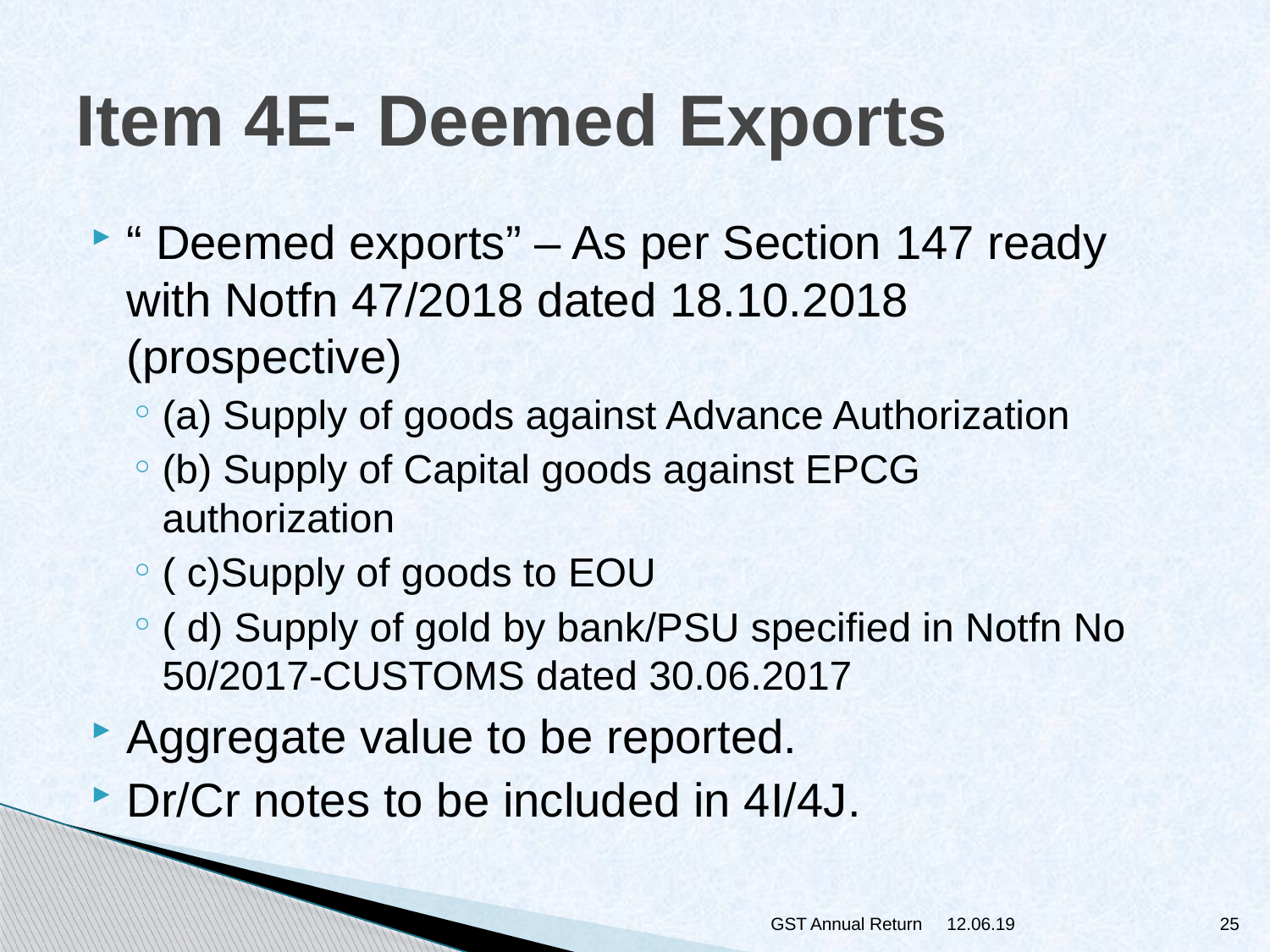

# Item 4E- Deemed Exports
“ Deemed exports” – As per Section 147 ready with Notfn 47/2018 dated 18.10.2018 (prospective)
(a) Supply of goods against Advance Authorization
(b) Supply of Capital goods against EPCG 	authorization
( c)Supply of goods to EOU
( d) Supply of gold by bank/PSU specified in Notfn No 50/2017-CUSTOMS dated 30.06.2017
Aggregate value to be reported.
Dr/Cr notes to be included in 4I/4J.
GST Annual Return
12.06.19
25